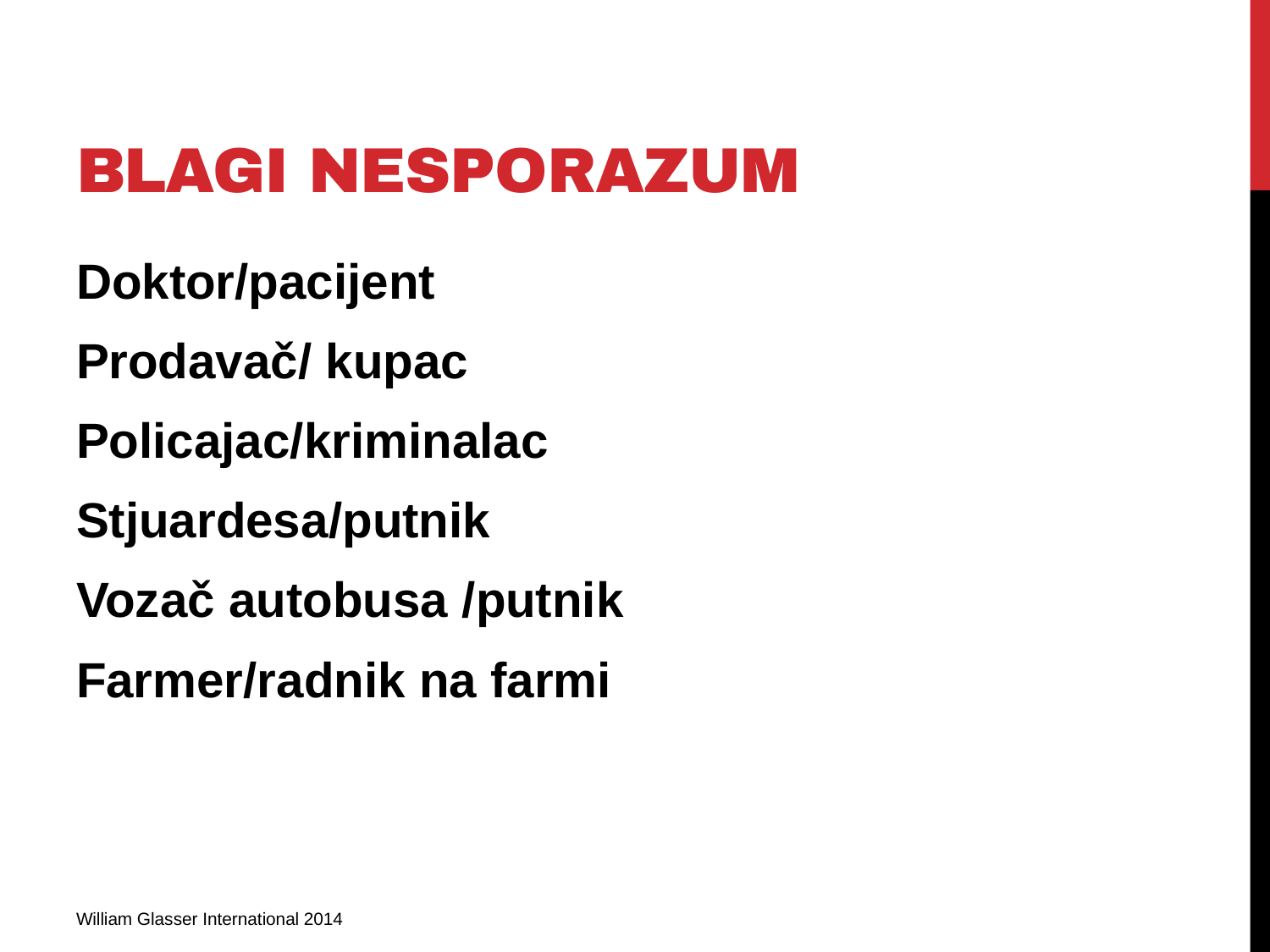

# BLAGI NESPORAZUM
Doktor/pacijent
Prodavač/ kupac
Policajac/kriminalac
Stjuardesa/putnik
Vozač autobusa /putnik
Farmer/radnik na farmi
William Glasser International 2014